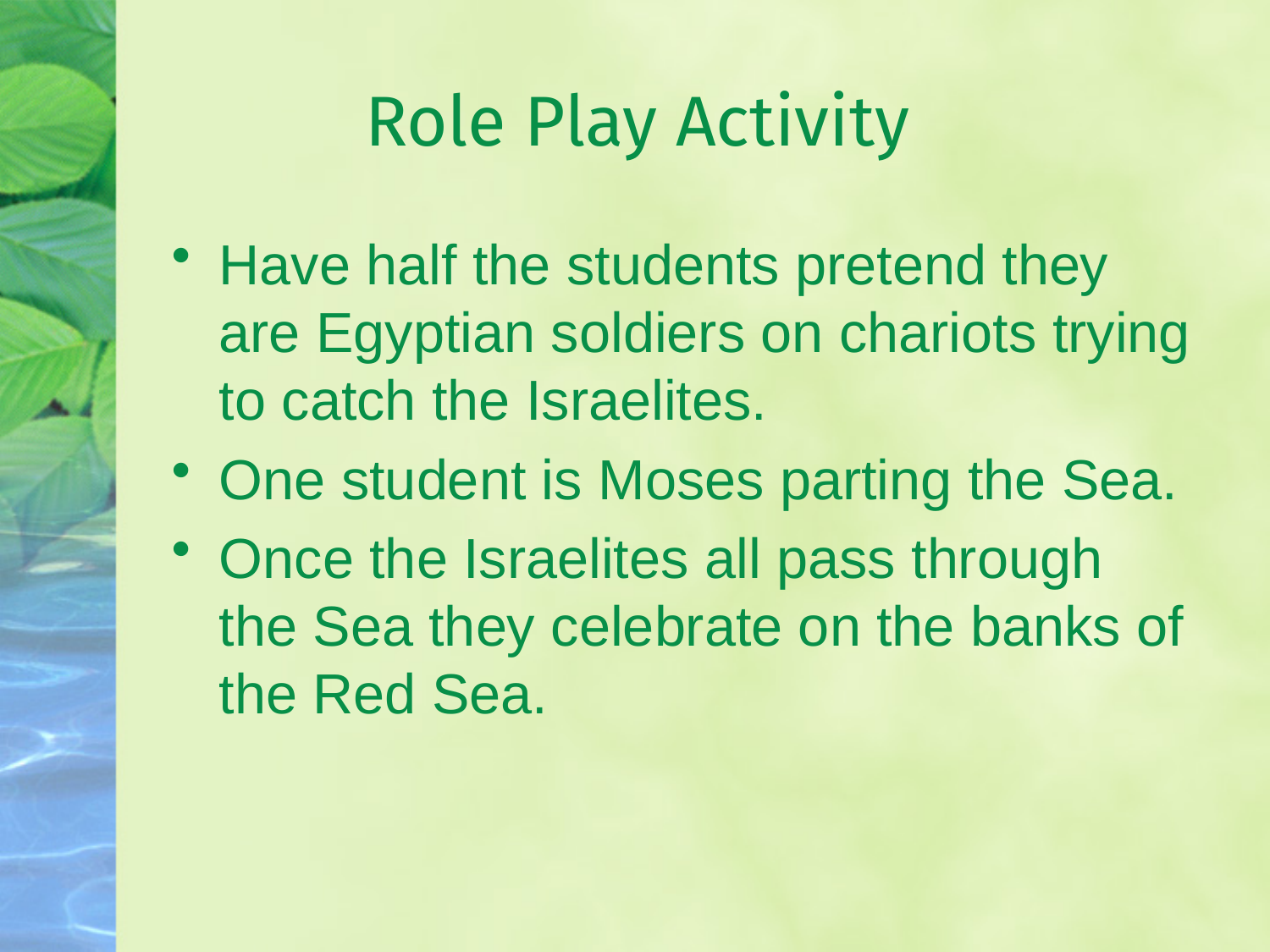

# Role Play Activity
Have half the students pretend they are Egyptian soldiers on chariots trying to catch the Israelites.
One student is Moses parting the Sea.
Once the Israelites all pass through the Sea they celebrate on the banks of the Red Sea.